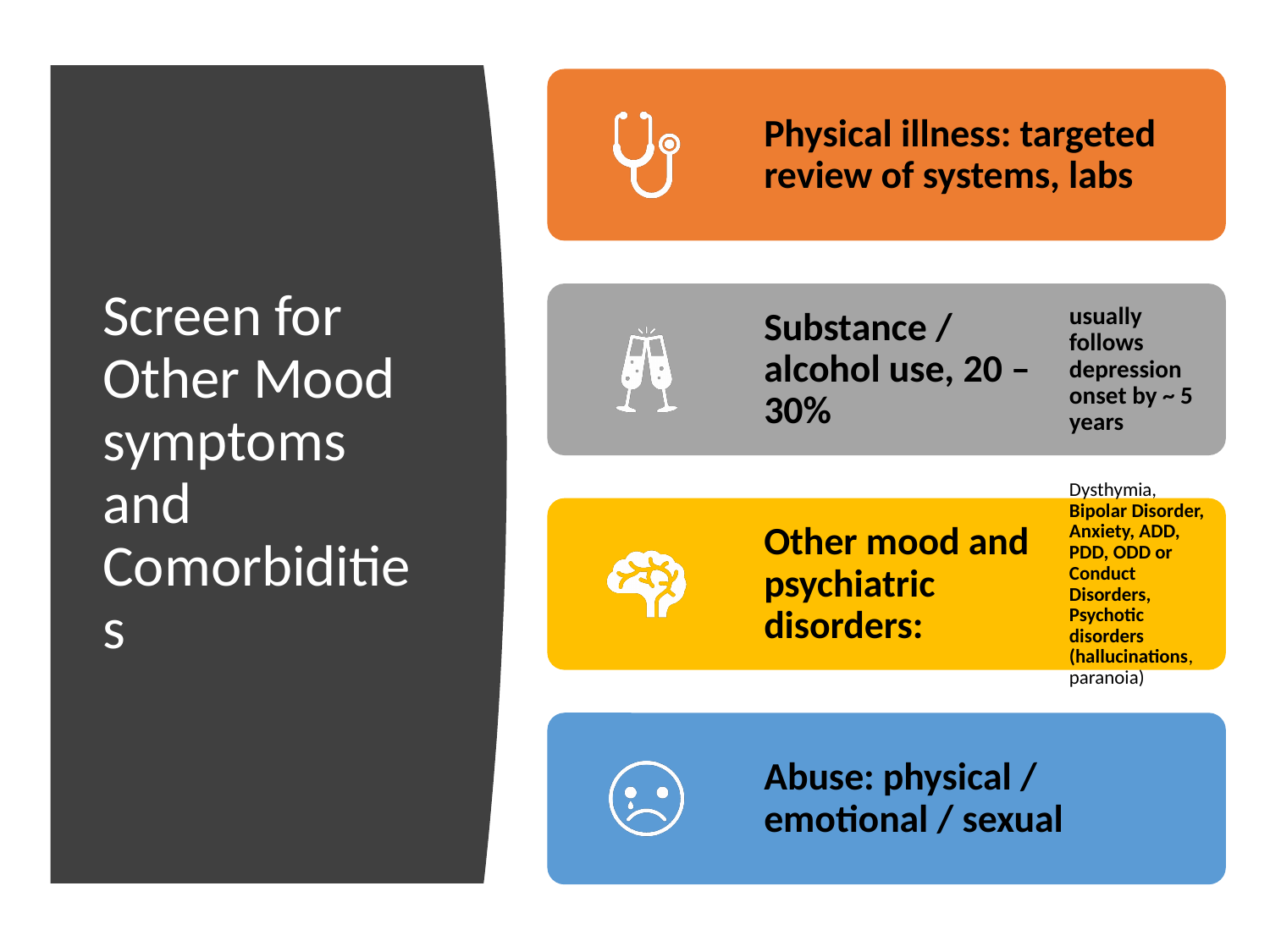

Physical illness: targeted review of systems, labs
Substance / alcohol use, 20 – 30%
usually follows depression onset by ~ 5 years
Other mood and psychiatric disorders:
Dysthymia, Bipolar Disorder, Anxiety, ADD, PDD, ODD or Conduct Disorders, Psychotic disorders (hallucinations, paranoia)
Abuse: physical / emotional / sexual
# Screen for Other Mood symptoms and Comorbidities